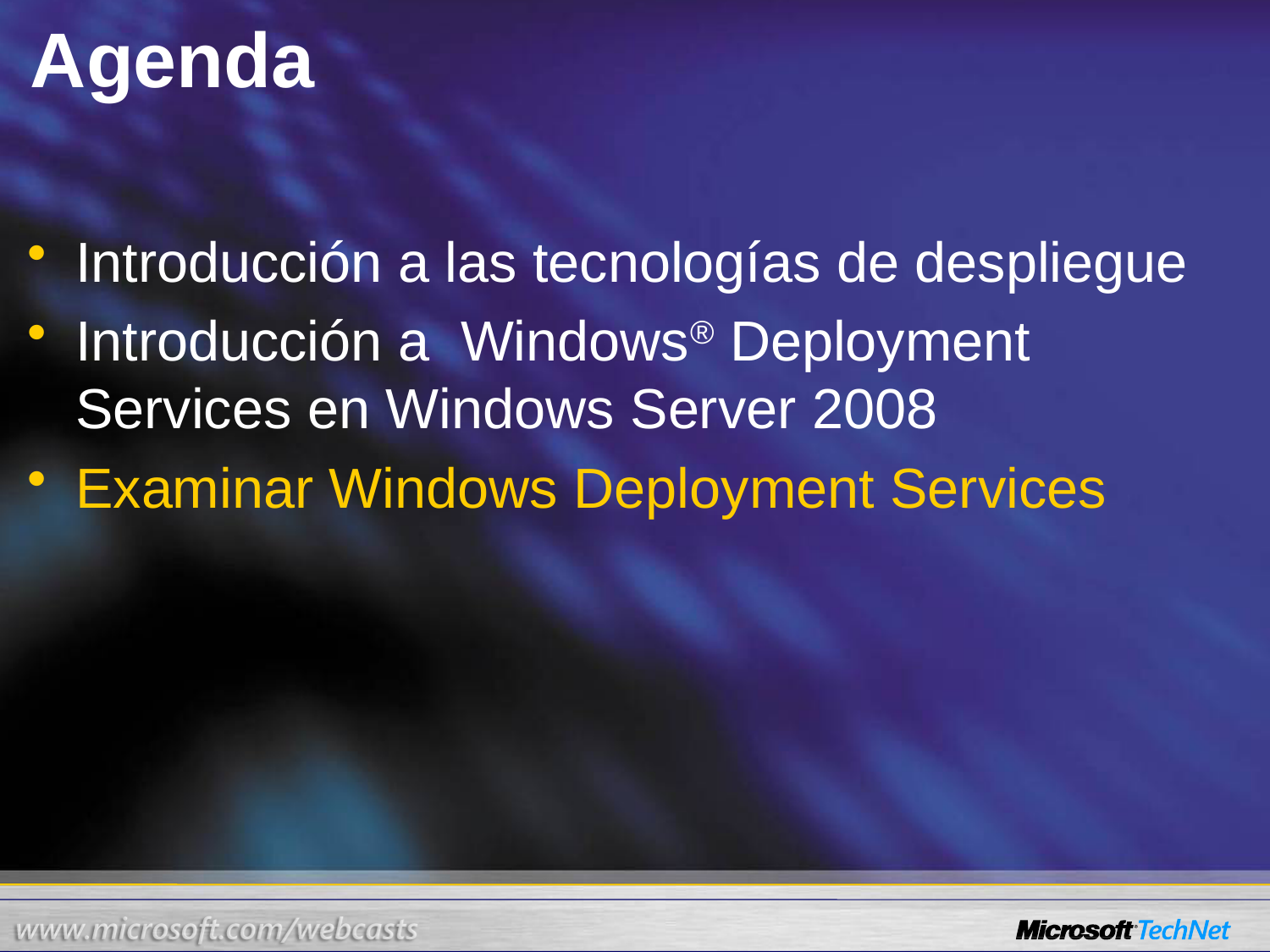

# Agenda
Introducción a las tecnologías de despliegue
Introducción a  Windows® Deployment Services en Windows Server 2008
Examinar Windows Deployment Services